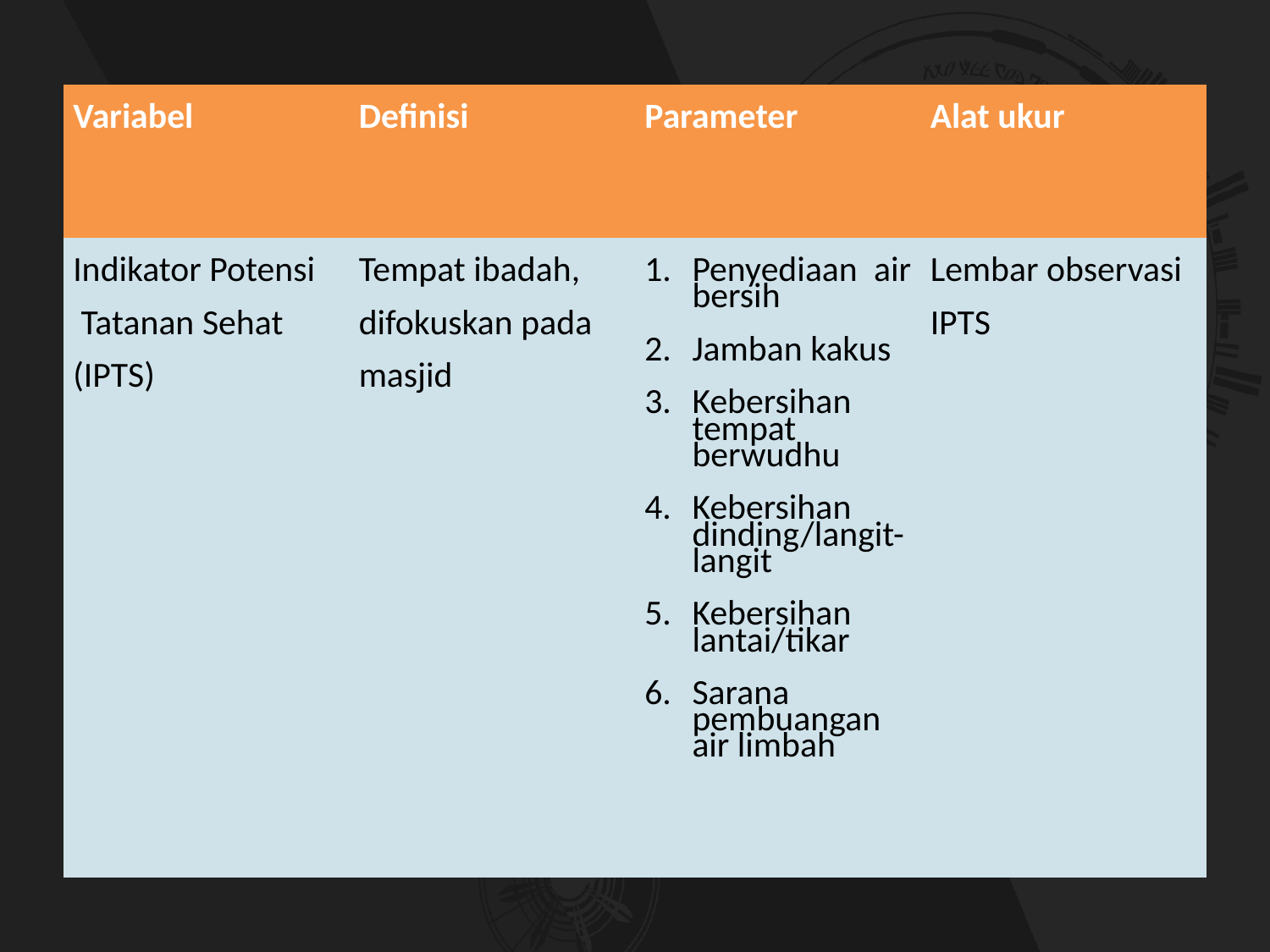

#
| Variabel | Definisi | Parameter | Alat ukur |
| --- | --- | --- | --- |
| Indikator Potensi Tatanan Sehat (IPTS) | Tempat ibadah, difokuskan pada masjid | Penyediaan air bersih Jamban kakus Kebersihan tempat berwudhu Kebersihan dinding/langit-langit Kebersihan lantai/tikar Sarana pembuangan air limbah | Lembar observasi IPTS |